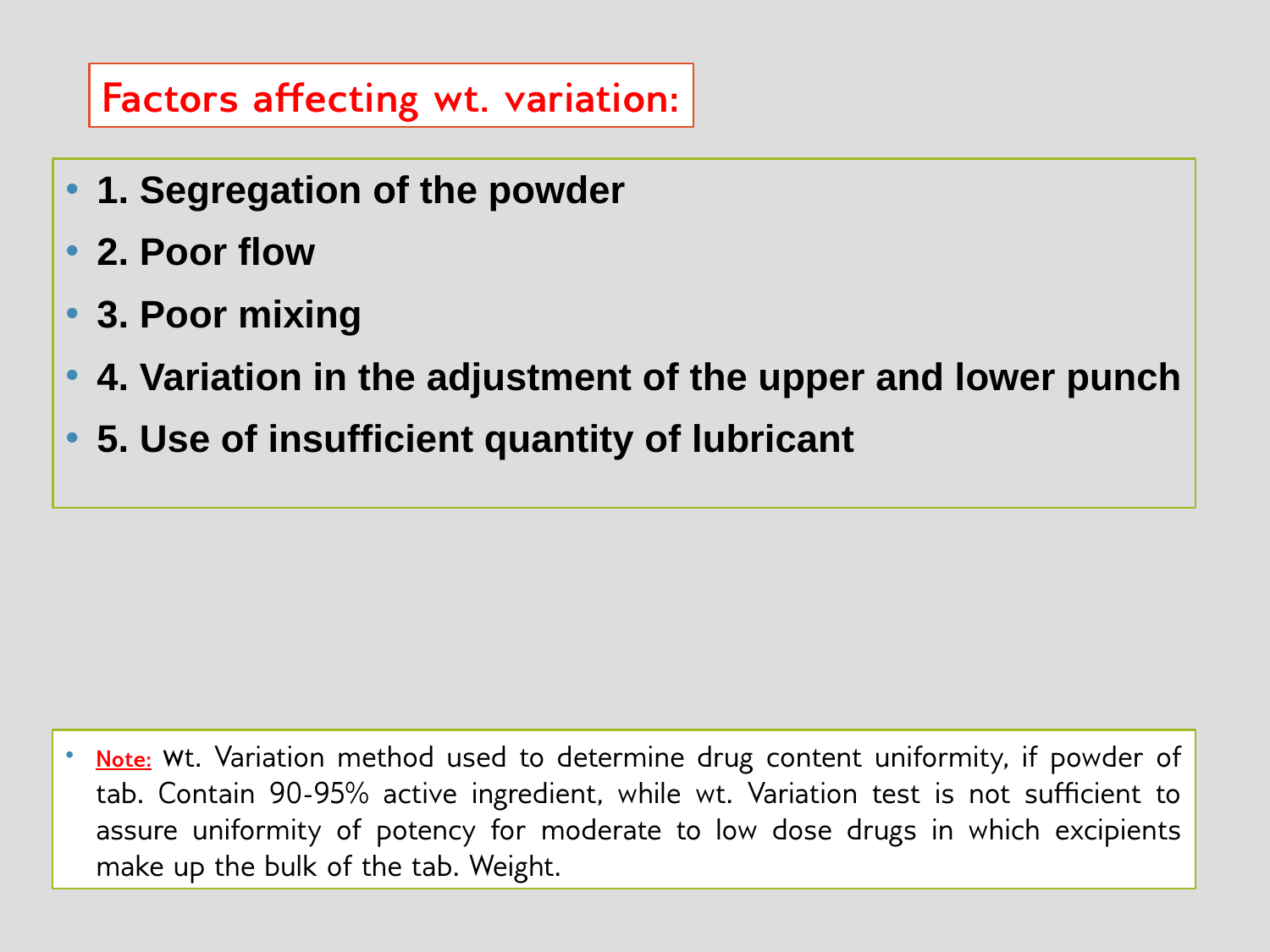

Factors affecting wt. variation:
1. Segregation of the powder
2. Poor flow
3. Poor mixing
4. Variation in the adjustment of the upper and lower punch
5. Use of insufficient quantity of lubricant

Note: Wt. Variation method used to determine drug content uniformity, if powder of tab. Contain 90-95% active ingredient, while wt. Variation test is not sufficient to assure uniformity of potency for moderate to low dose drugs in which excipients make up the bulk of the tab. Weight.